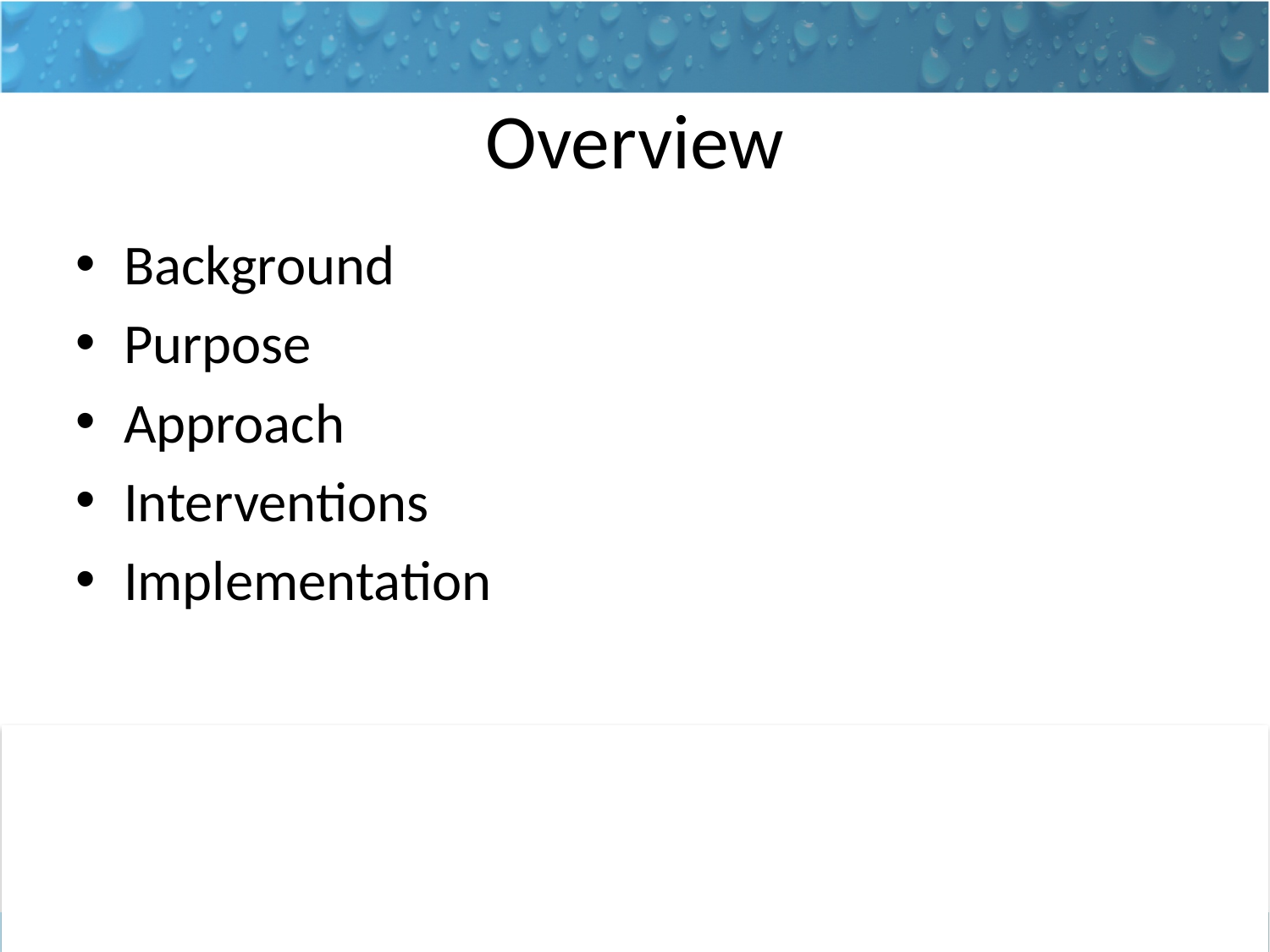

# Overview
Background
Purpose
Approach
Interventions
Implementation